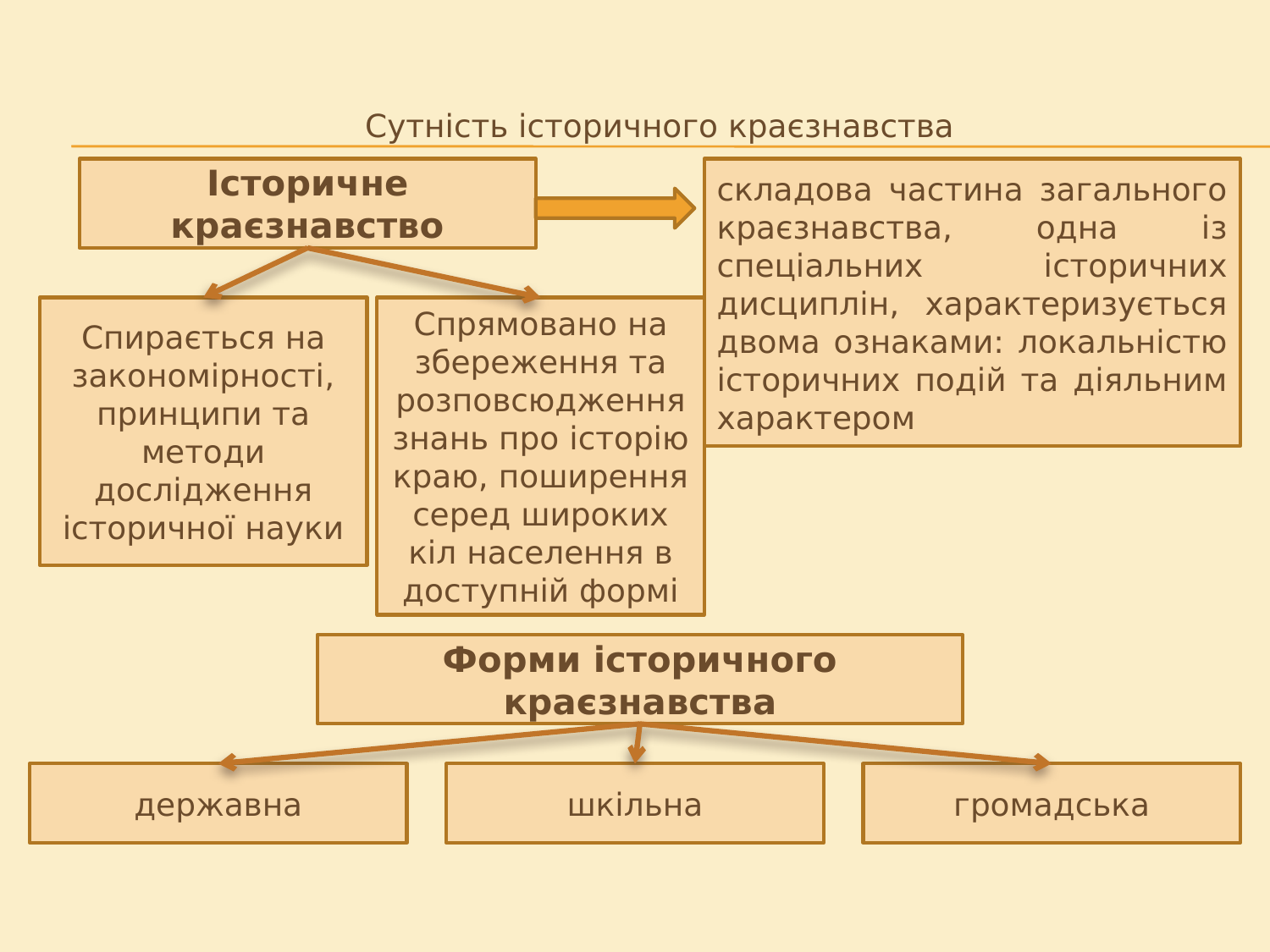

Сутність історичного краєзнавства
Історичне краєзнавство
складова частина загального краєзнавства, одна із спеціальних історичних дисциплін, характеризується двома ознаками: локальністю історичних подій та діяльним характером

Спирається на закономірності, принципи та методи дослідження історичної науки
Спрямовано на збереження та розповсюдження знань про історію краю, поширення серед широких кіл населення в доступній формі
Форми історичного краєзнавства
державна
шкільна
громадська